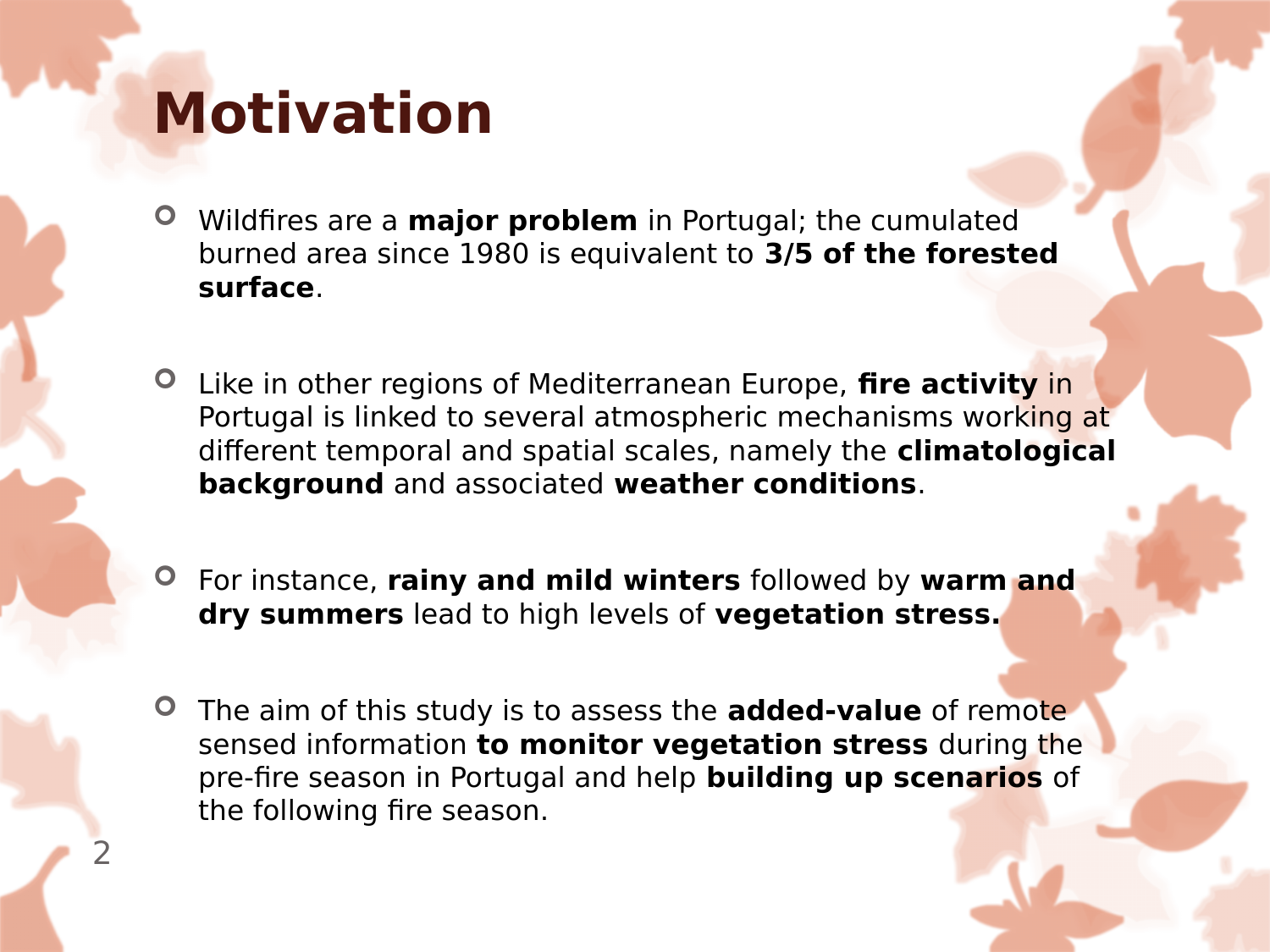

# Motivation
Wildfires are a major problem in Portugal; the cumulated burned area since 1980 is equivalent to 3/5 of the forested surface.

Like in other regions of Mediterranean Europe, fire activity in Portugal is linked to several atmospheric mechanisms working at different temporal and spatial scales, namely the climatological background and associated weather conditions.

For instance, rainy and mild winters followed by warm and dry summers lead to high levels of vegetation stress.

The aim of this study is to assess the added-value of remote sensed information to monitor vegetation stress during the pre-fire season in Portugal and help building up scenarios of the following fire season.

2